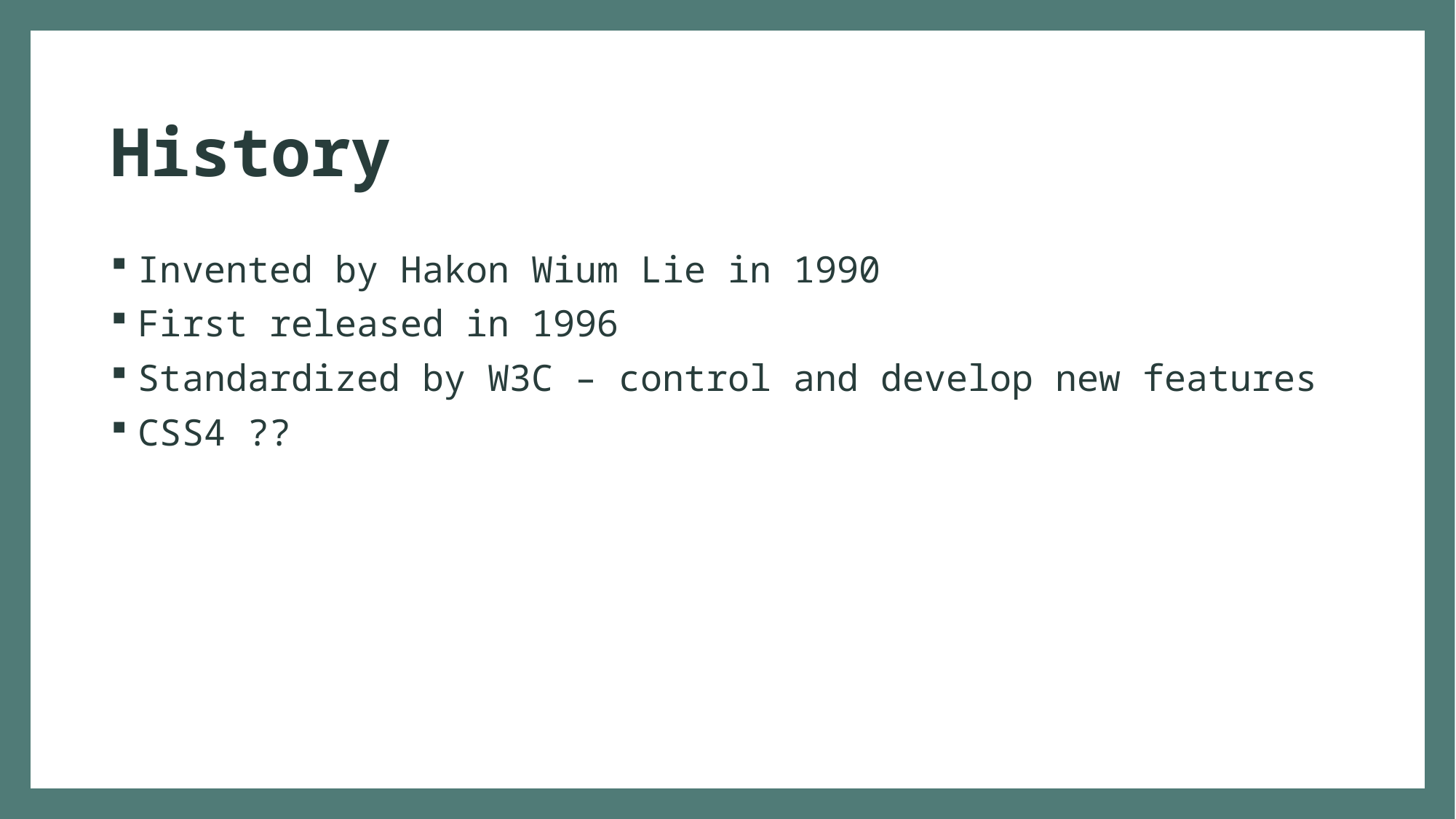

# History
Invented by Hakon Wium Lie in 1990
First released in 1996
Standardized by W3C – control and develop new features
CSS4 ??